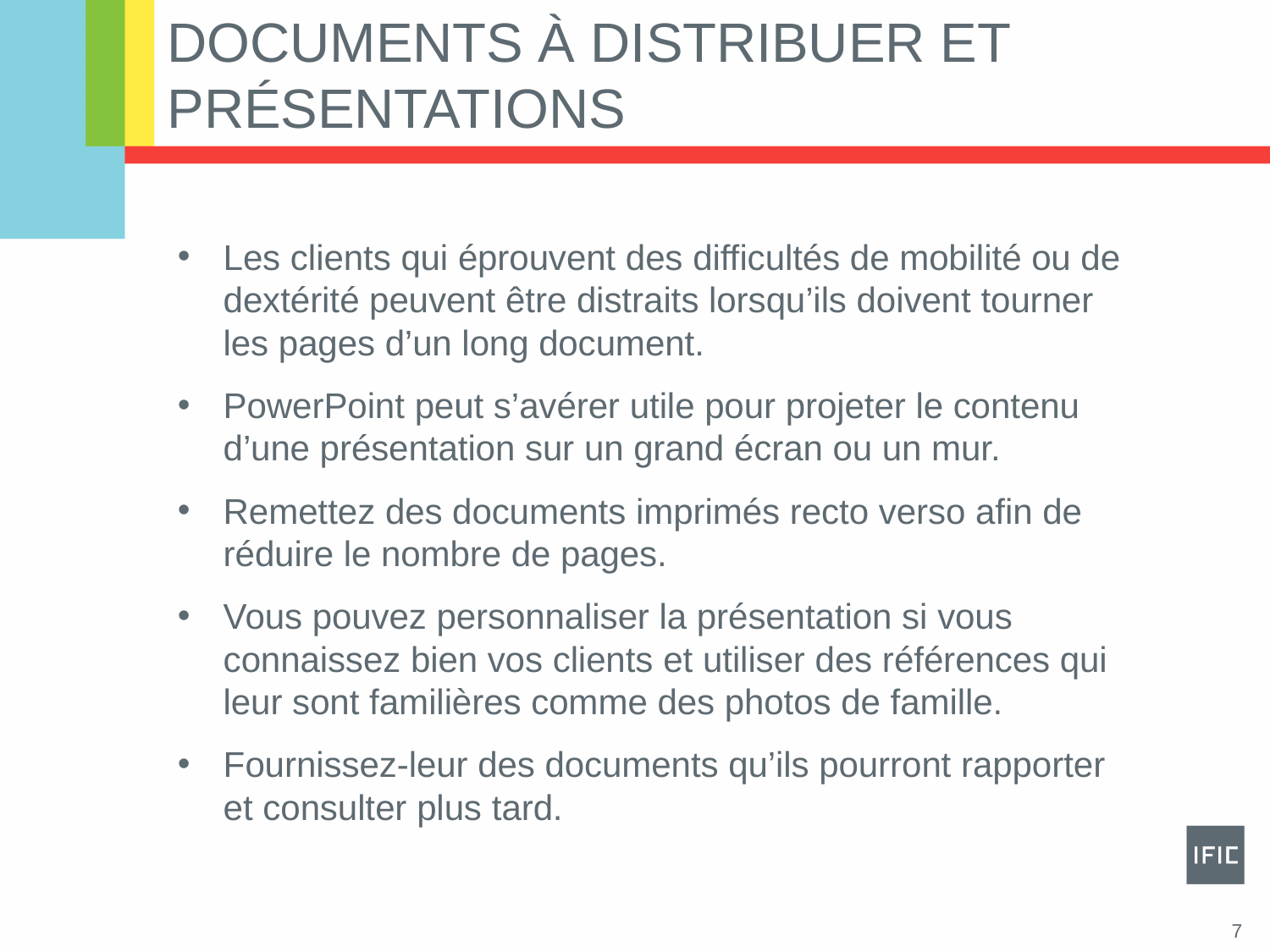

# Documents à distribuer et présentations
Les clients qui éprouvent des difficultés de mobilité ou de dextérité peuvent être distraits lorsqu’ils doivent tourner les pages d’un long document.
PowerPoint peut s’avérer utile pour projeter le contenu d’une présentation sur un grand écran ou un mur.
Remettez des documents imprimés recto verso afin de réduire le nombre de pages.
Vous pouvez personnaliser la présentation si vous connaissez bien vos clients et utiliser des références qui leur sont familières comme des photos de famille.
Fournissez-leur des documents qu’ils pourront rapporter et consulter plus tard.
7